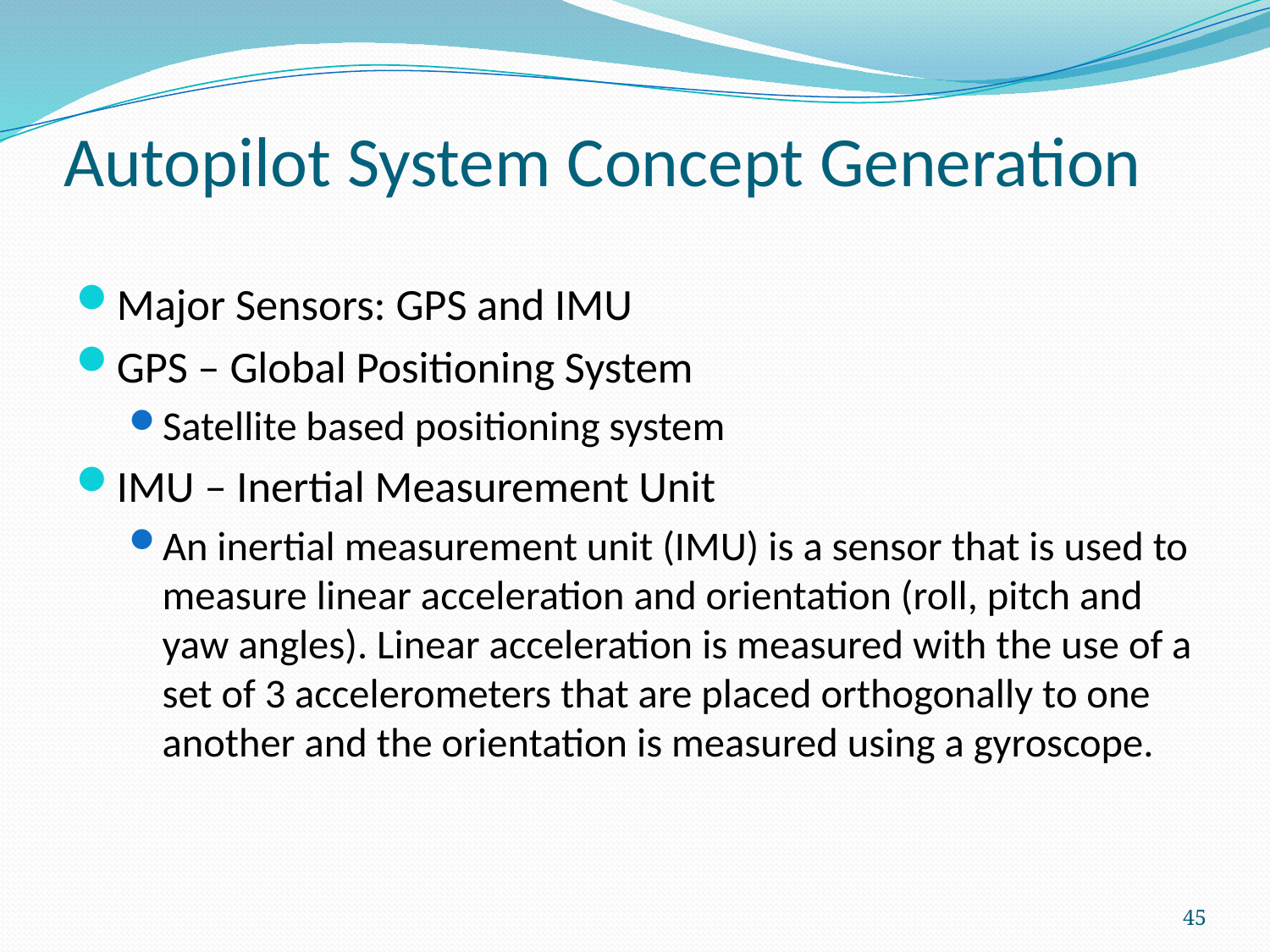

# Autopilot System Concept Generation

Major Sensors: GPS and IMU
GPS – Global Positioning System
Satellite based positioning system
IMU – Inertial Measurement Unit
An inertial measurement unit (IMU) is a sensor that is used to measure linear acceleration and orientation (roll, pitch and yaw angles). Linear acceleration is measured with the use of a set of 3 accelerometers that are placed orthogonally to one another and the orientation is measured using a gyroscope.

45